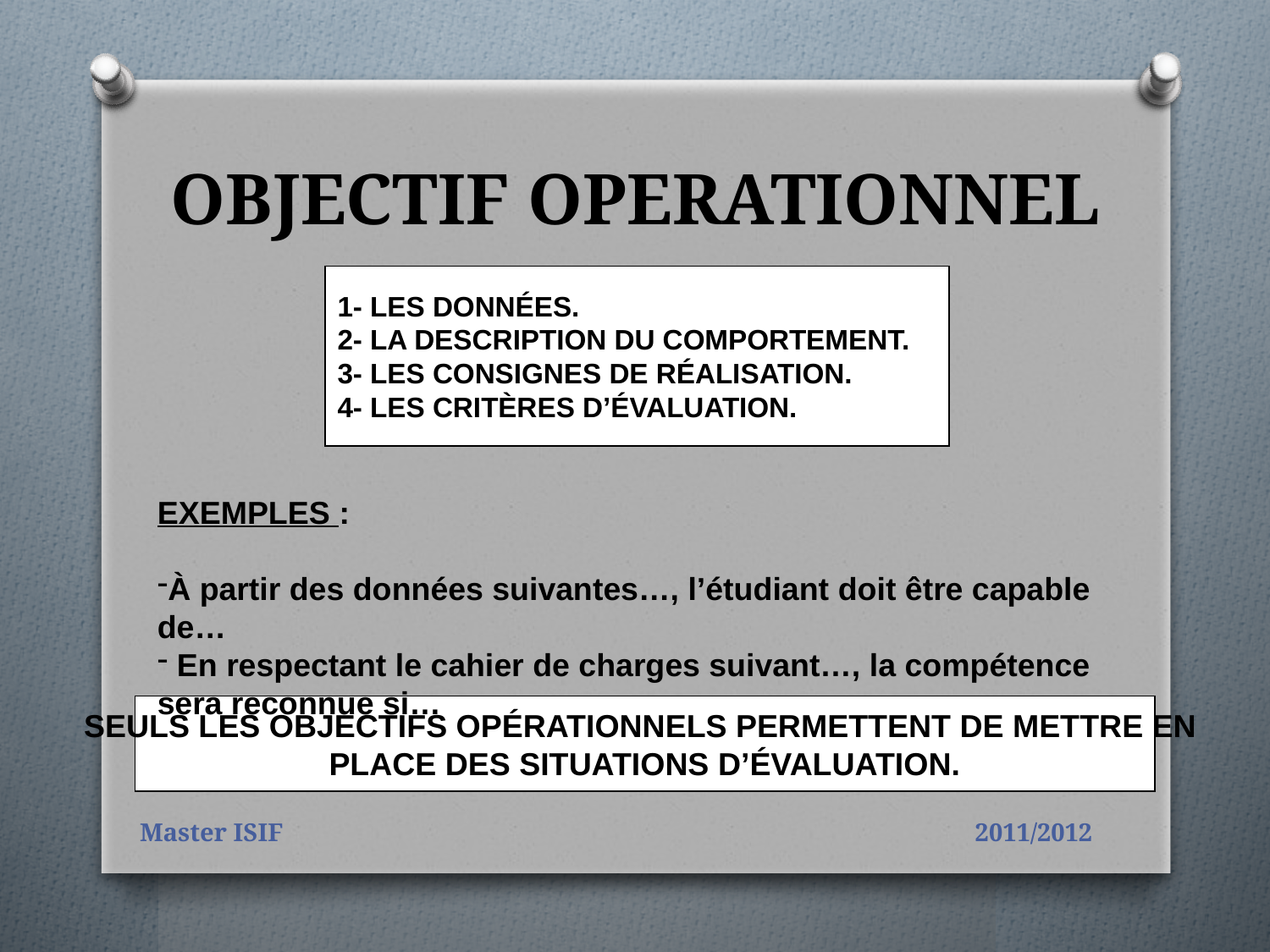

# OBJECTIF OPERATIONNEL
1- LES DONNÉES.
2- LA DESCRIPTION DU COMPORTEMENT.
3- LES CONSIGNES DE RÉALISATION.
4- LES CRITÈRES D’ÉVALUATION.
EXEMPLES :

À partir des données suivantes…, l’étudiant doit être capable de…
 En respectant le cahier de charges suivant…, la compétence sera reconnue si…

SEULS LES OBJECTIFS OPÉRATIONNELS PERMETTENT DE METTRE EN
PLACE DES SITUATIONS D’ÉVALUATION.
Master ISIF                                                                                                             2011/2012